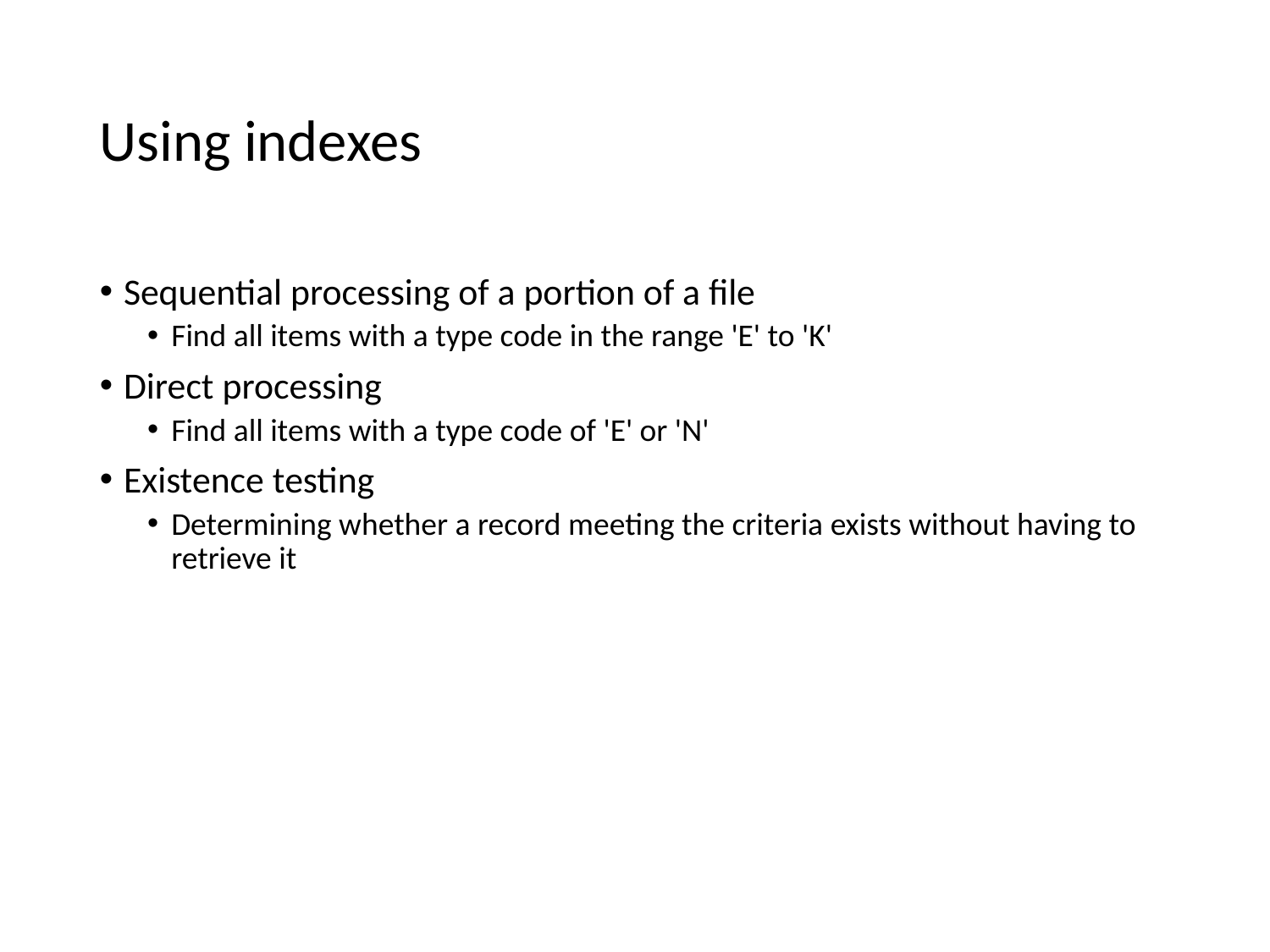

# Using indexes
Sequential processing of a portion of a file
Find all items with a type code in the range 'E' to 'K'
Direct processing
Find all items with a type code of 'E' or 'N'
Existence testing
Determining whether a record meeting the criteria exists without having to retrieve it